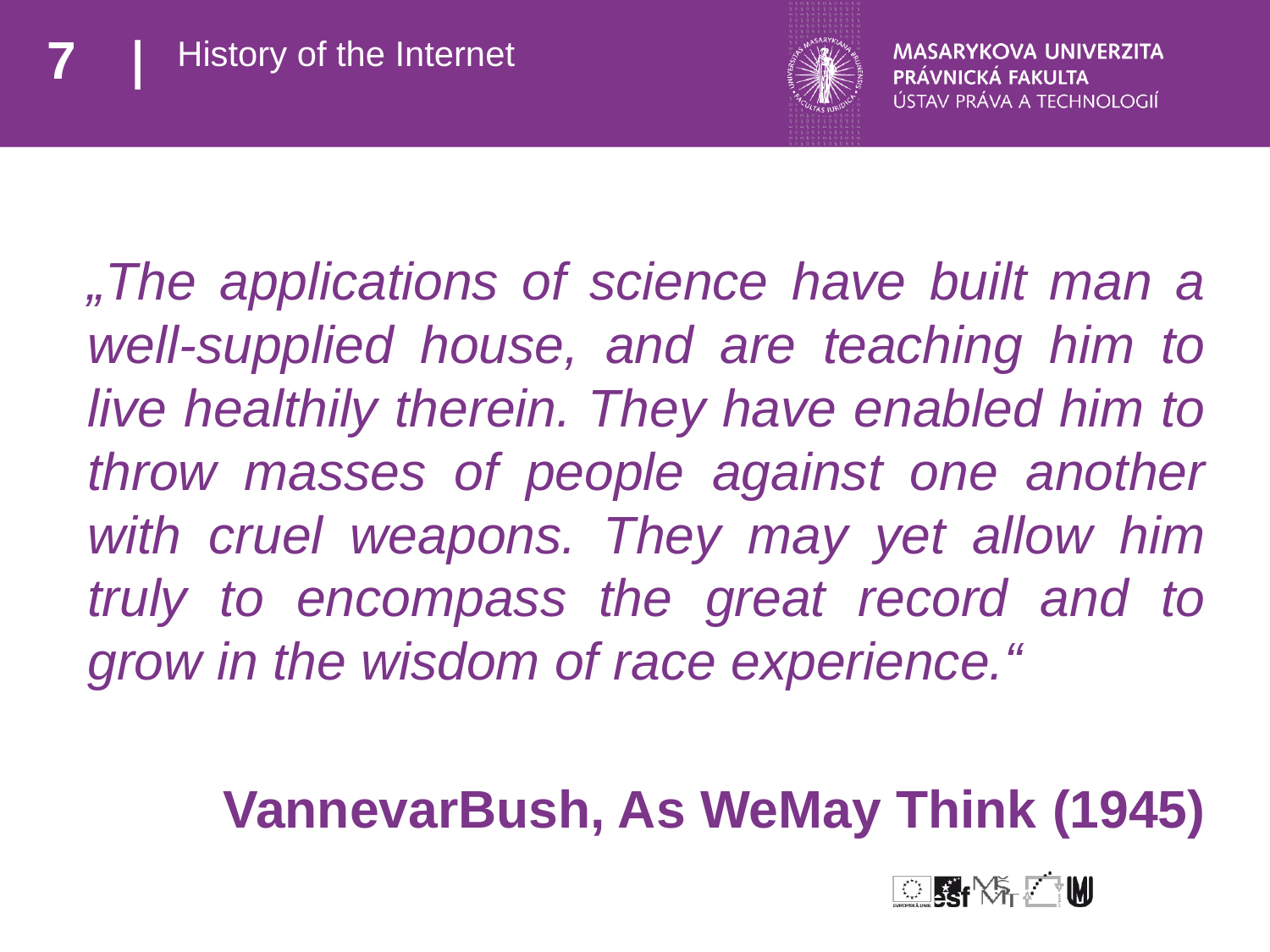

# History of the Internet
„The applications of science have built man a well-supplied house, and are teaching him to live healthily therein. They have enabled him to throw masses of people against one another with cruel weapons. They may yet allow him truly to encompass the great record and to grow in the wisdom of race experience.“

VannevarBush, As WeMay Think (1945)